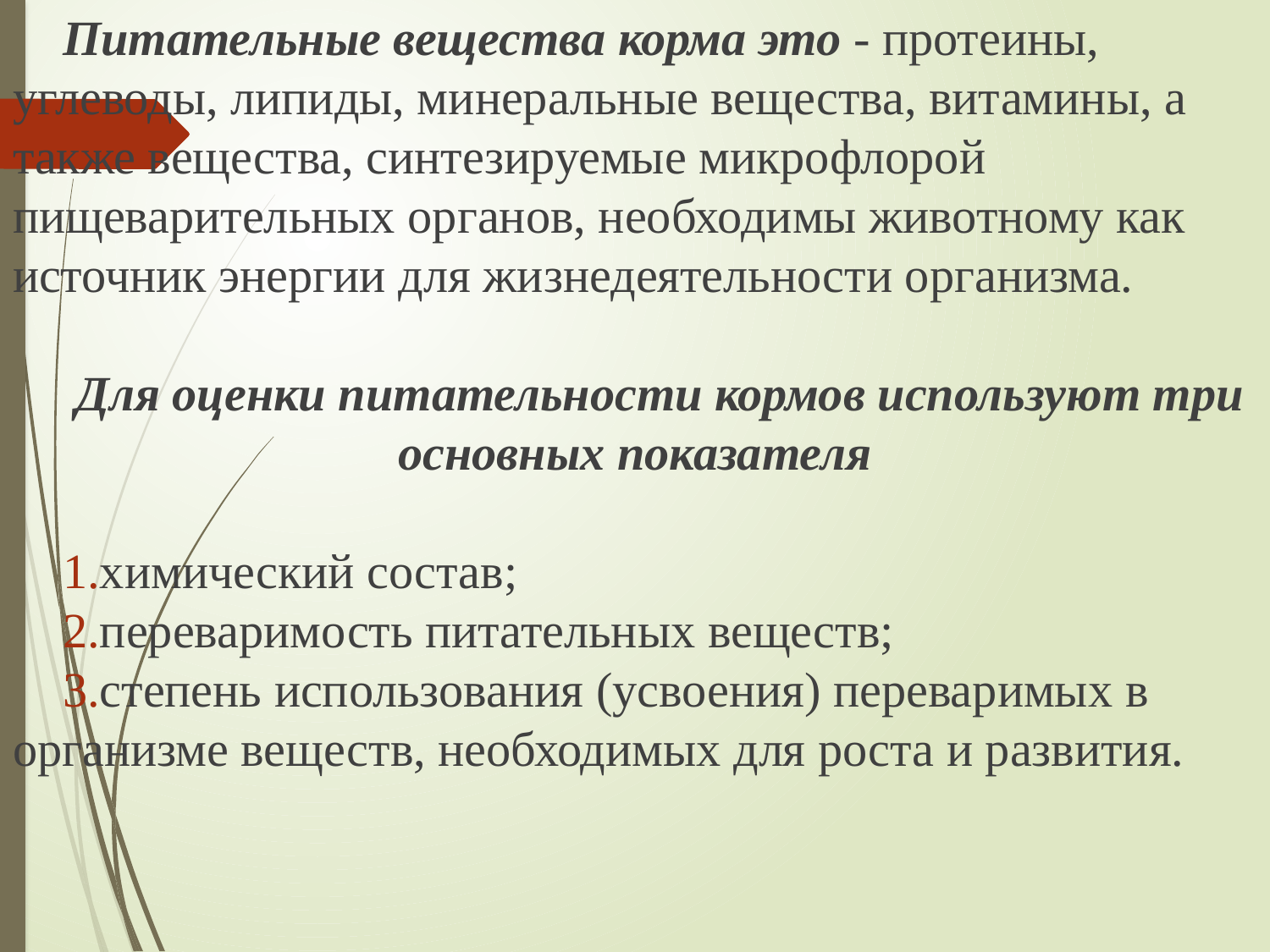

Питательные вещества корма это - протеины, углеводы, липиды, минеральные вещества, витамины, а также вещества, синтезируемые микрофлорой пищеварительных органов, необходимы животному как источник энергии для жизнедеятельности организма.

Для оценки питательности кормов используют три основных показателя

химический состав;
переваримость питательных веществ;
степень использования (усвоения) переваримых в организме веществ, необходимых для роста и развития.